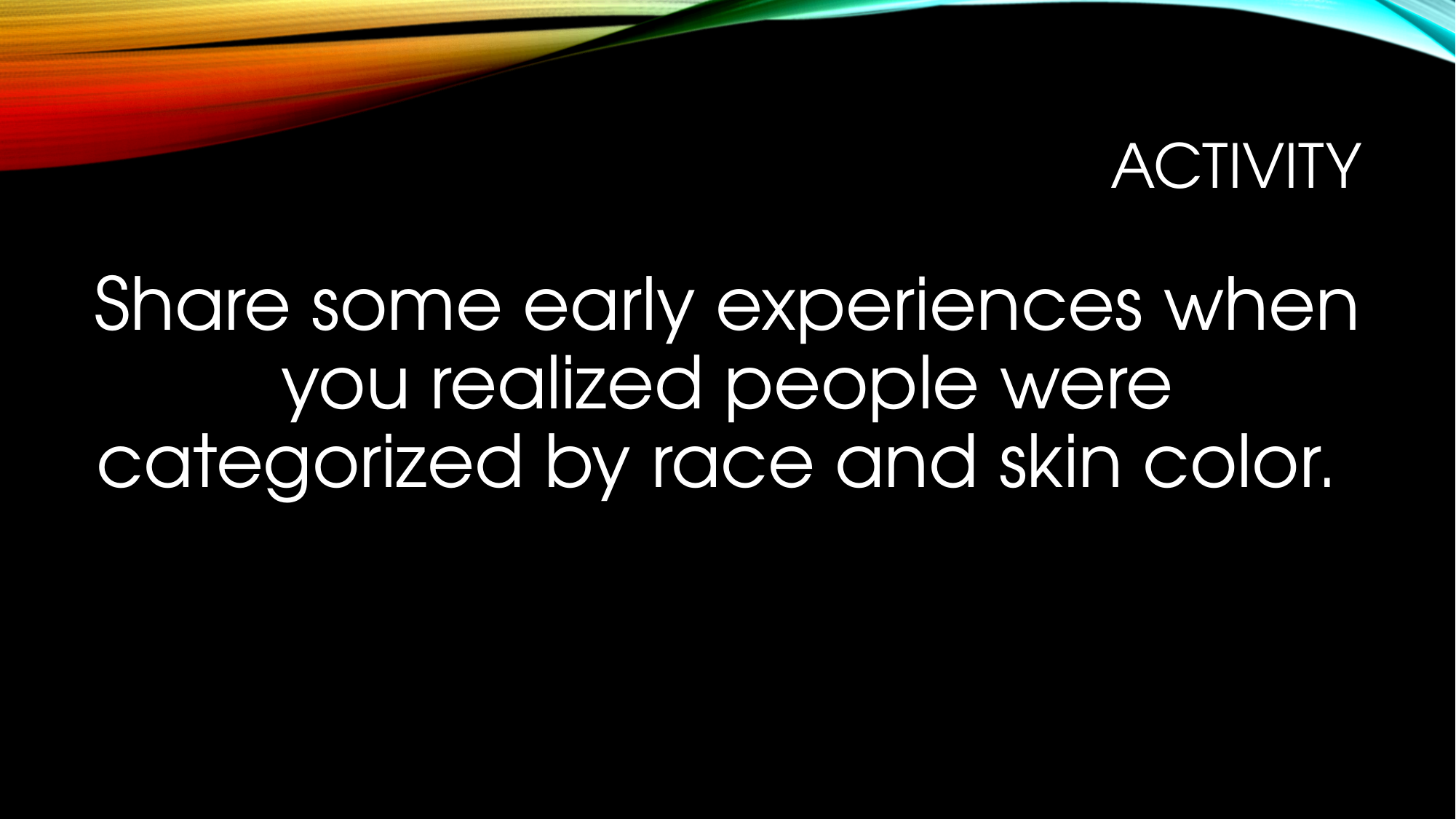

# Activity
Share some early experiences when you realized people were categorized by race and skin color.